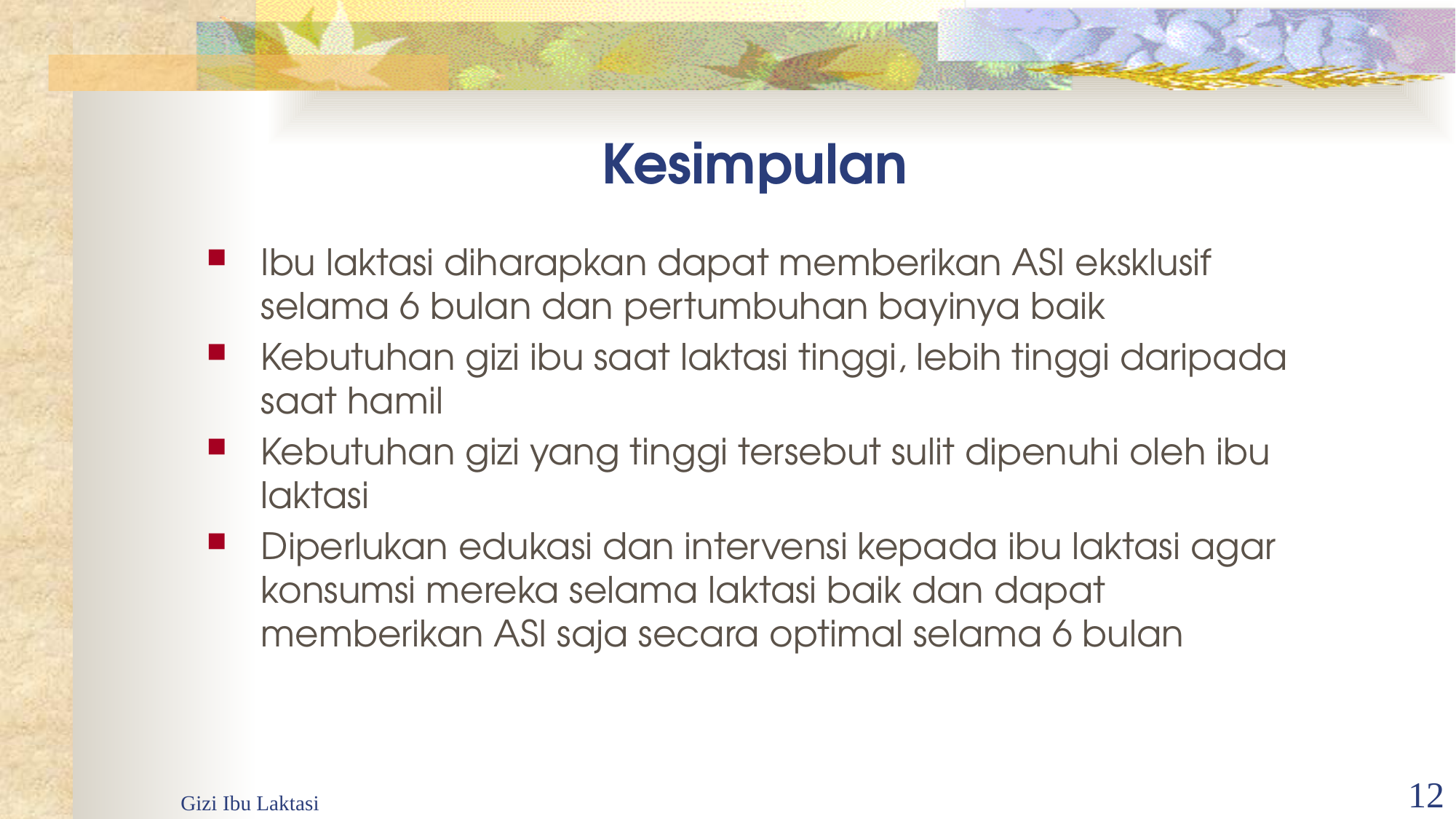

# Kesimpulan
Ibu laktasi diharapkan dapat memberikan ASI eksklusif selama 6 bulan dan pertumbuhan bayinya baik
Kebutuhan gizi ibu saat laktasi tinggi, lebih tinggi daripada saat hamil
Kebutuhan gizi yang tinggi tersebut sulit dipenuhi oleh ibu laktasi
Diperlukan edukasi dan intervensi kepada ibu laktasi agar konsumsi mereka selama laktasi baik dan dapat memberikan ASI saja secara optimal selama 6 bulan

Gizi Ibu Laktasi
12